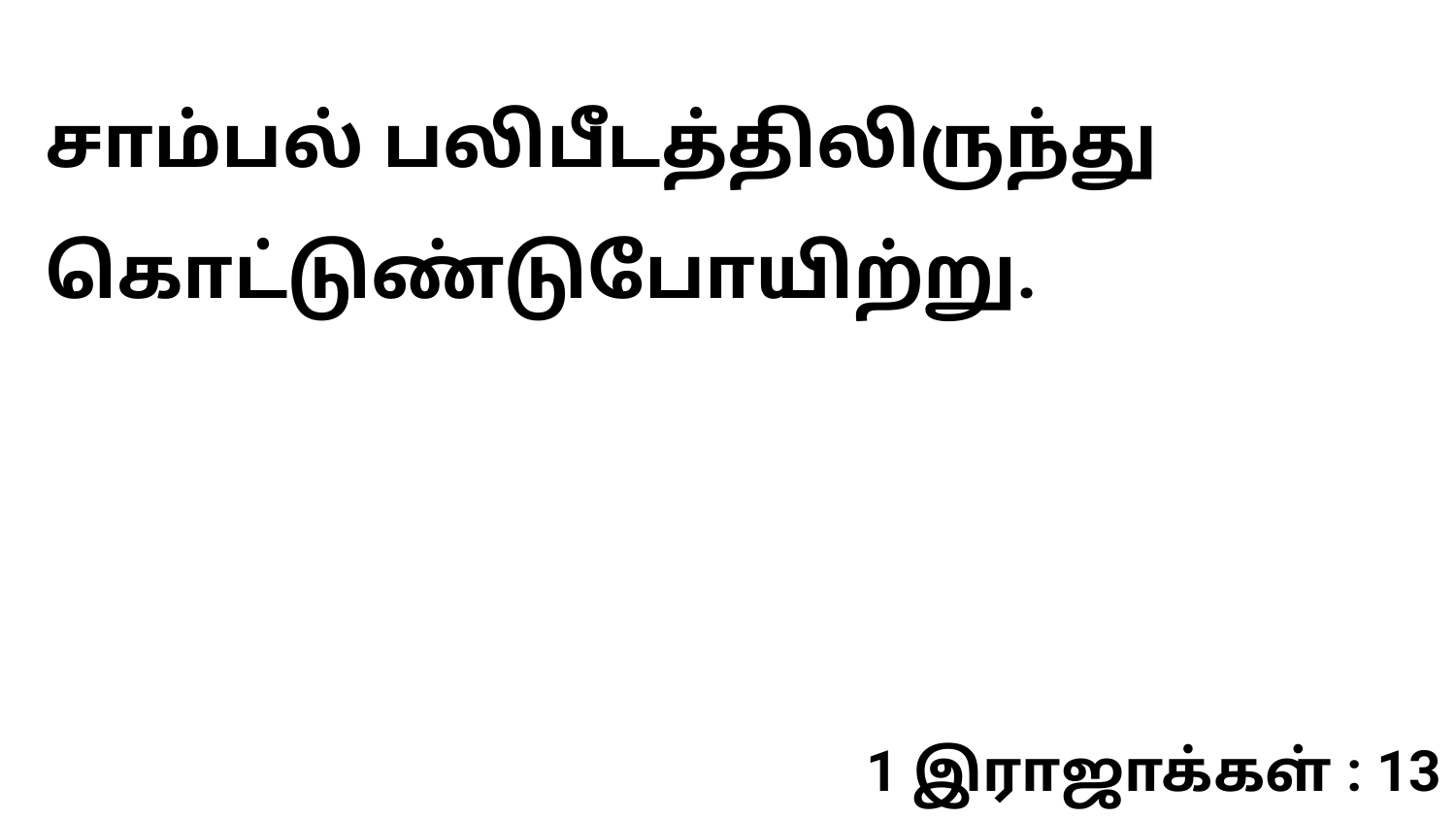

சாம்பல் பலிபீடத்திலிருந்து கொட்டுண்டுபோயிற்று.
1 இராஜாக்கள் : 13